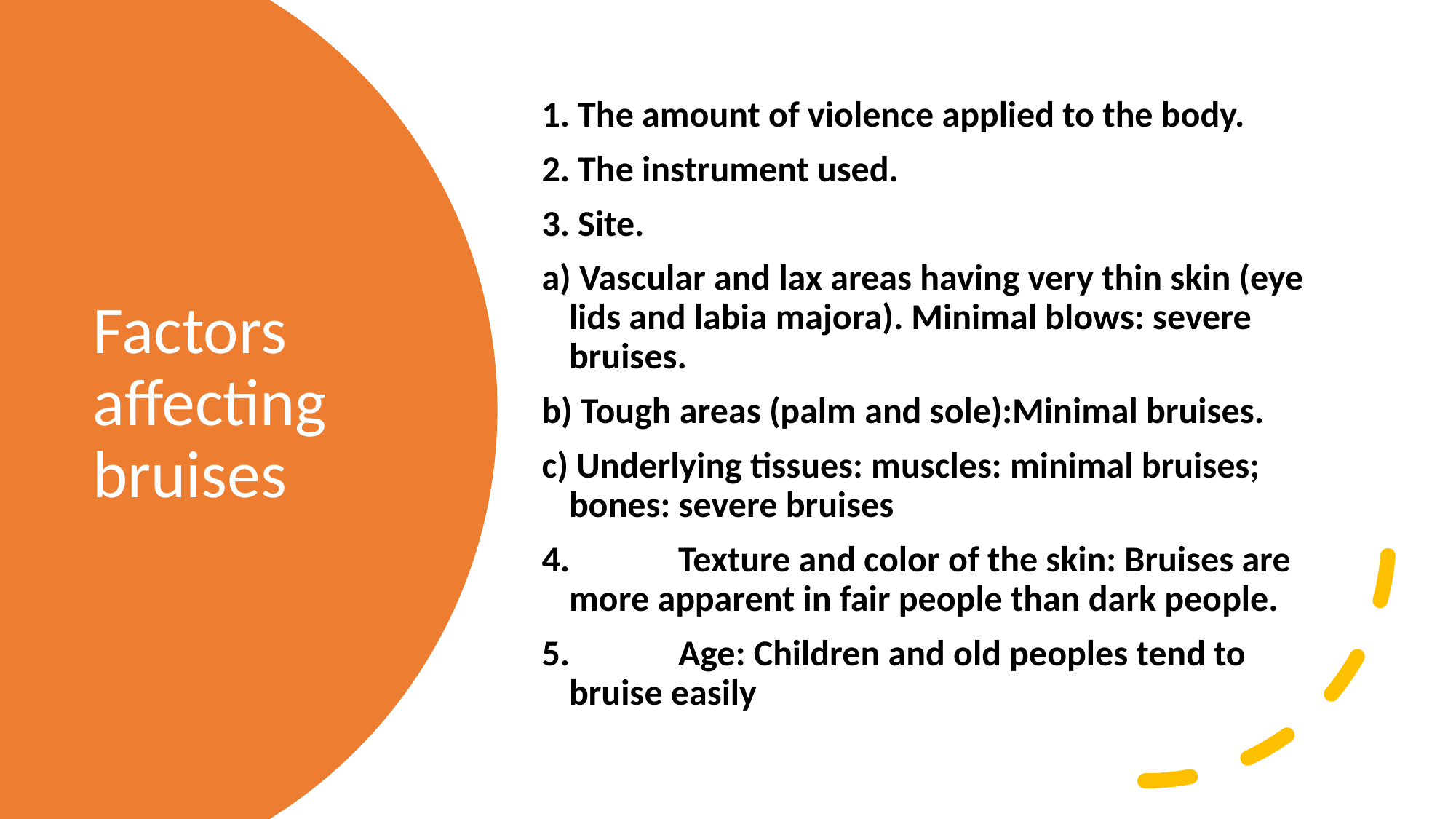

1. The amount of violence applied to the body.
2. The instrument used.
3. Site.
a) Vascular and lax areas having very thin skin (eye lids and labia majora). Minimal blows: severe bruises.
b) Tough areas (palm and sole):Minimal bruises.
c) Underlying tissues: muscles: minimal bruises; bones: severe bruises
4.	Texture and color of the skin: Bruises are more apparent in fair people than dark people.
5.	Age: Children and old peoples tend to bruise easily
# Factors affecting bruises